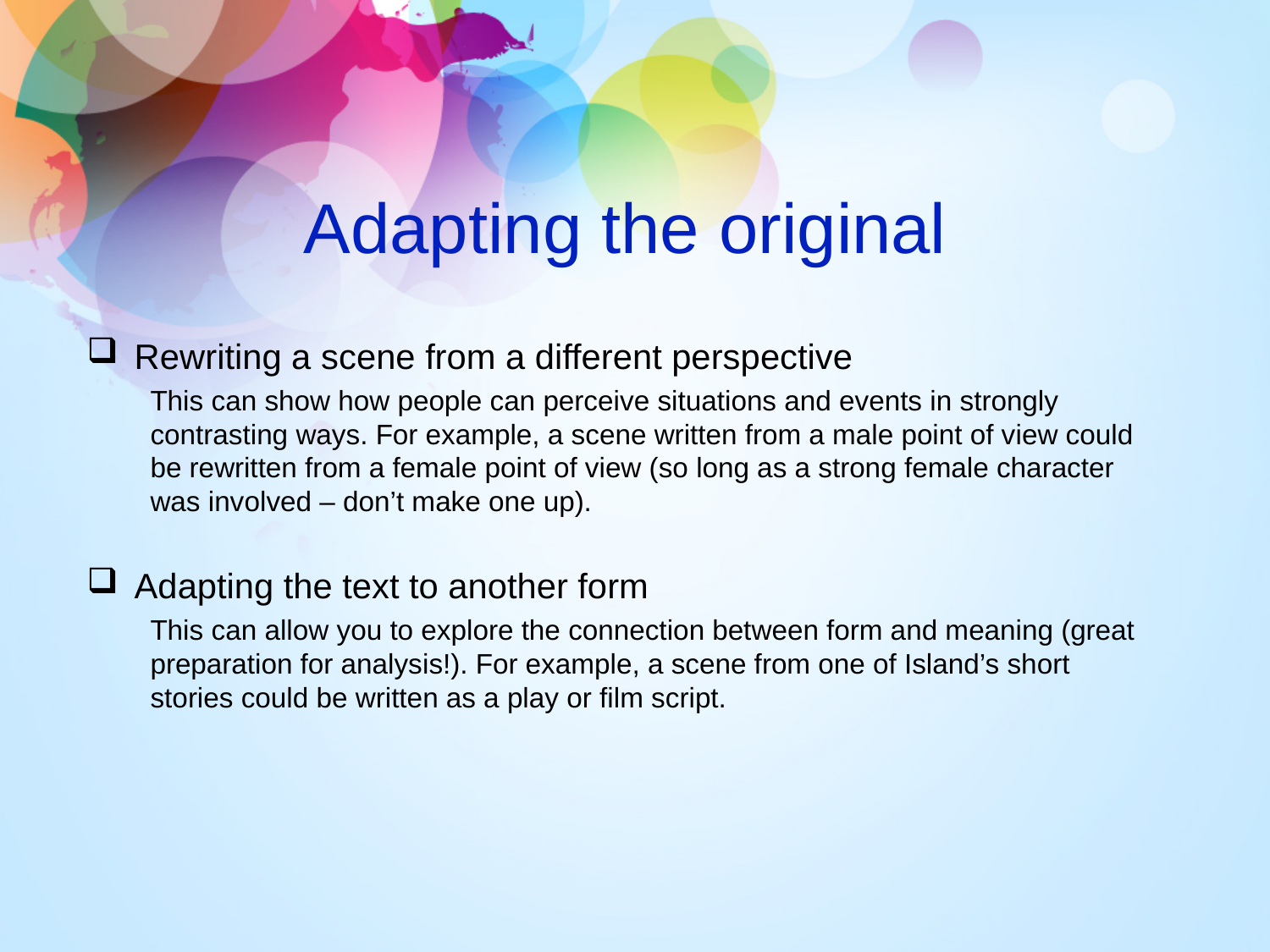

# Adapting the original
Rewriting a scene from a different perspective
This can show how people can perceive situations and events in strongly contrasting ways. For example, a scene written from a male point of view could be rewritten from a female point of view (so long as a strong female character was involved – don’t make one up).

Adapting the text to another form
This can allow you to explore the connection between form and meaning (great preparation for analysis!). For example, a scene from one of Island’s short stories could be written as a play or film script.